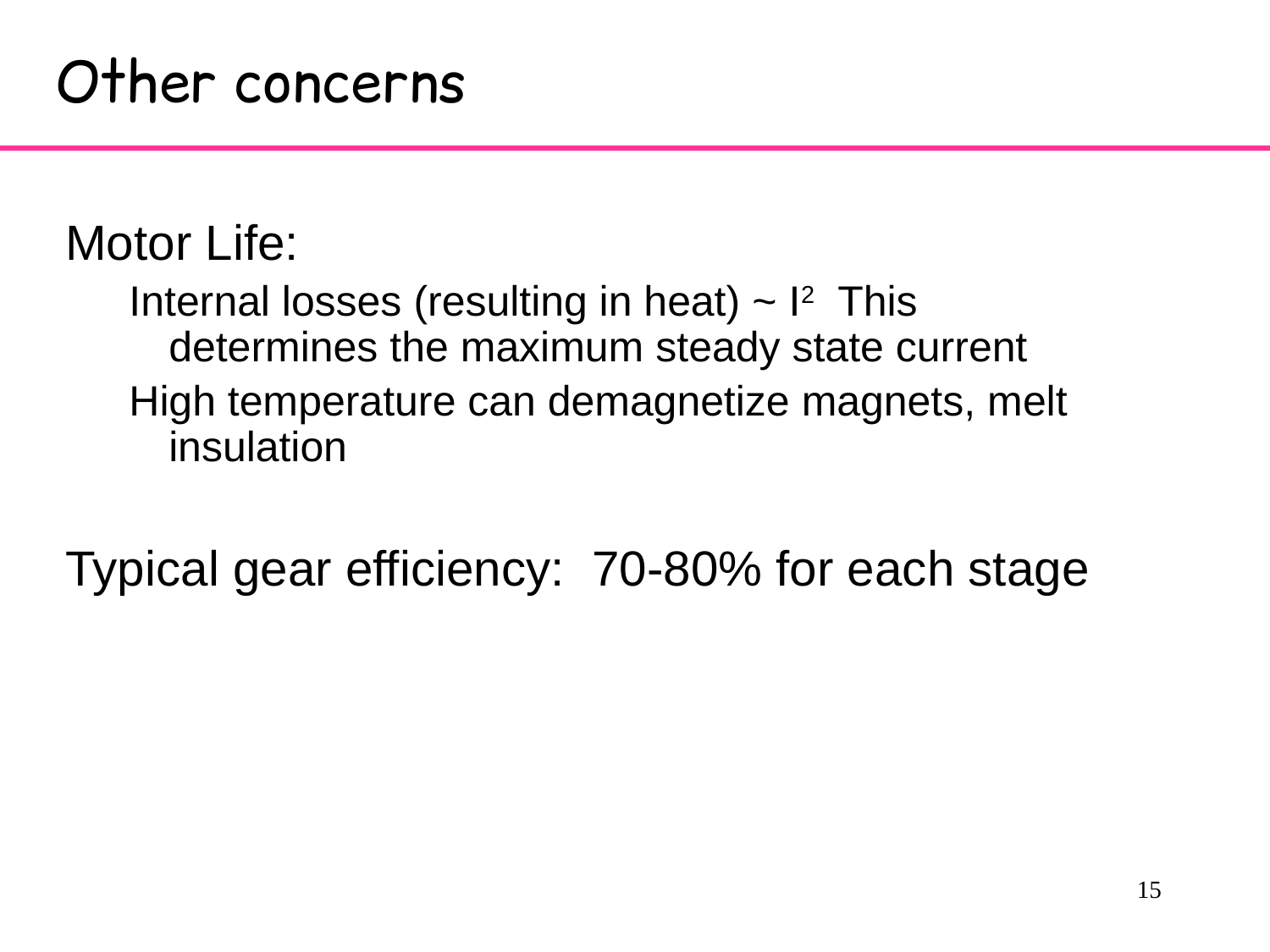

# Other concerns
Motor Life:
Internal losses (resulting in heat) ~ I2  This determines the maximum steady state current
High temperature can demagnetize magnets, melt insulation

Typical gear efficiency:  70-80% for each stage

15